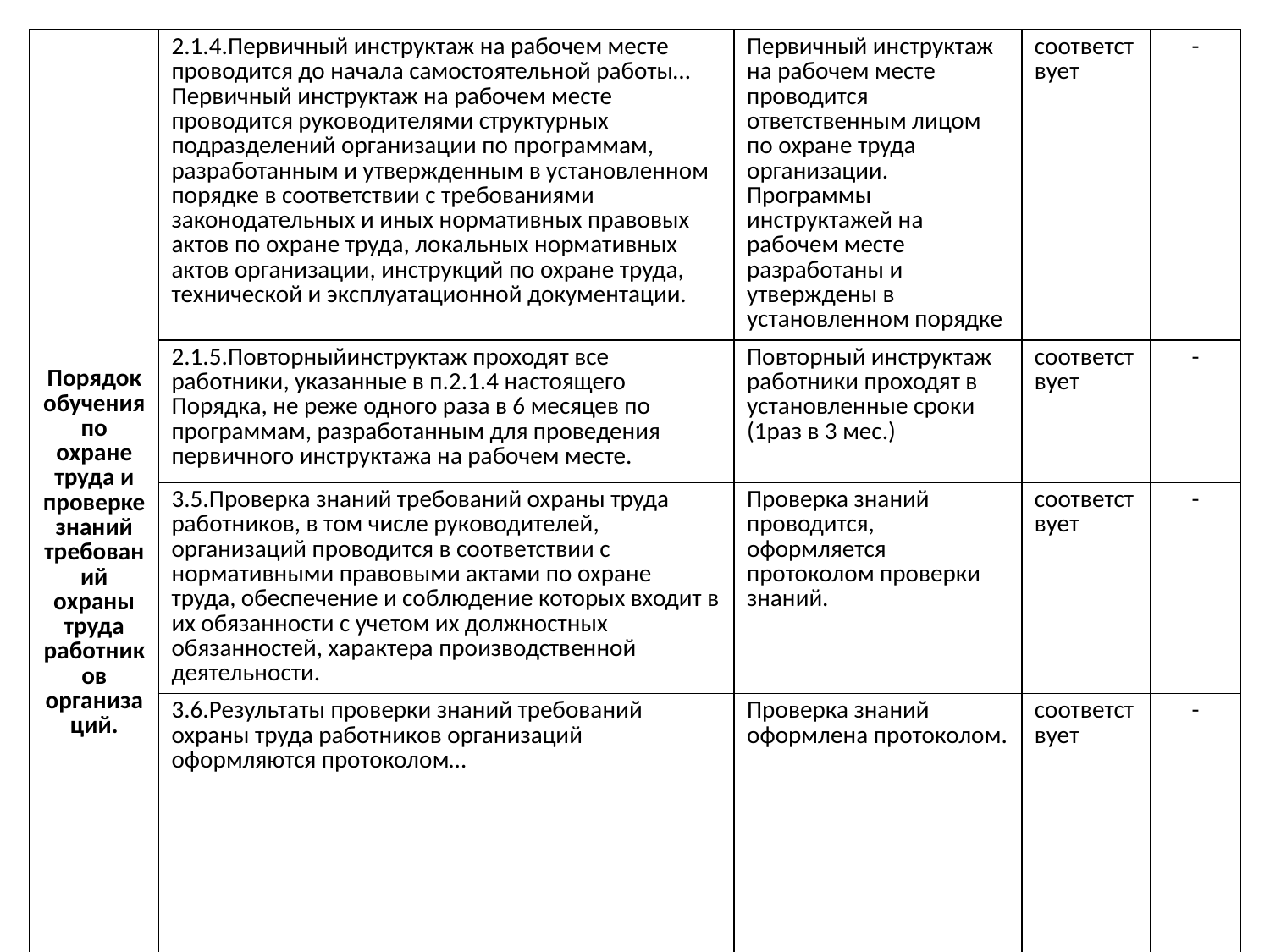

| Порядок обучения по охране труда и проверке знаний требований охраны труда работников организаций. | 2.1.4.Первичный инструктаж на рабочем месте проводится до начала самостоятельной работы… Первичный инструктаж на рабочем месте проводится руководителями структурных подразделений организации по программам, разработанным и утвержденным в установленном порядке в соответствии с требованиями законодательных и иных нормативных правовых актов по охране труда, локальных нормативных актов организации, инструкций по охране труда, технической и эксплуатационной документации. | Первичный инструктаж на рабочем месте проводится ответственным лицом по охране труда организации. Программы инструктажей на рабочем месте разработаны и утверждены в установленном порядке | соответствует | - |
| --- | --- | --- | --- | --- |
|  | 2.1.5.Повторныйинструктаж проходят все работники, указанные в п.2.1.4 настоящего Порядка, не реже одного раза в 6 месяцев по программам, разработанным для проведения первичного инструктажа на рабочем месте. | Повторный инструктаж работники проходят в установленные сроки (1раз в 3 мес.) | соответствует | - |
|  | 3.5.Проверка знаний требований охраны труда работников, в том числе руководителей, организаций проводится в соответствии с нормативными правовыми актами по охране труда, обеспечение и соблюдение которых входит в их обязанности с учетом их должностных обязанностей, характера производственной деятельности. | Проверка знаний проводится, оформляется протоколом проверки знаний. | соответствует | - |
|  | 3.6.Результаты проверки знаний требований охраны труда работников организаций оформляются протоколом… | Проверка знаний оформлена протоколом. | соответствует | - |